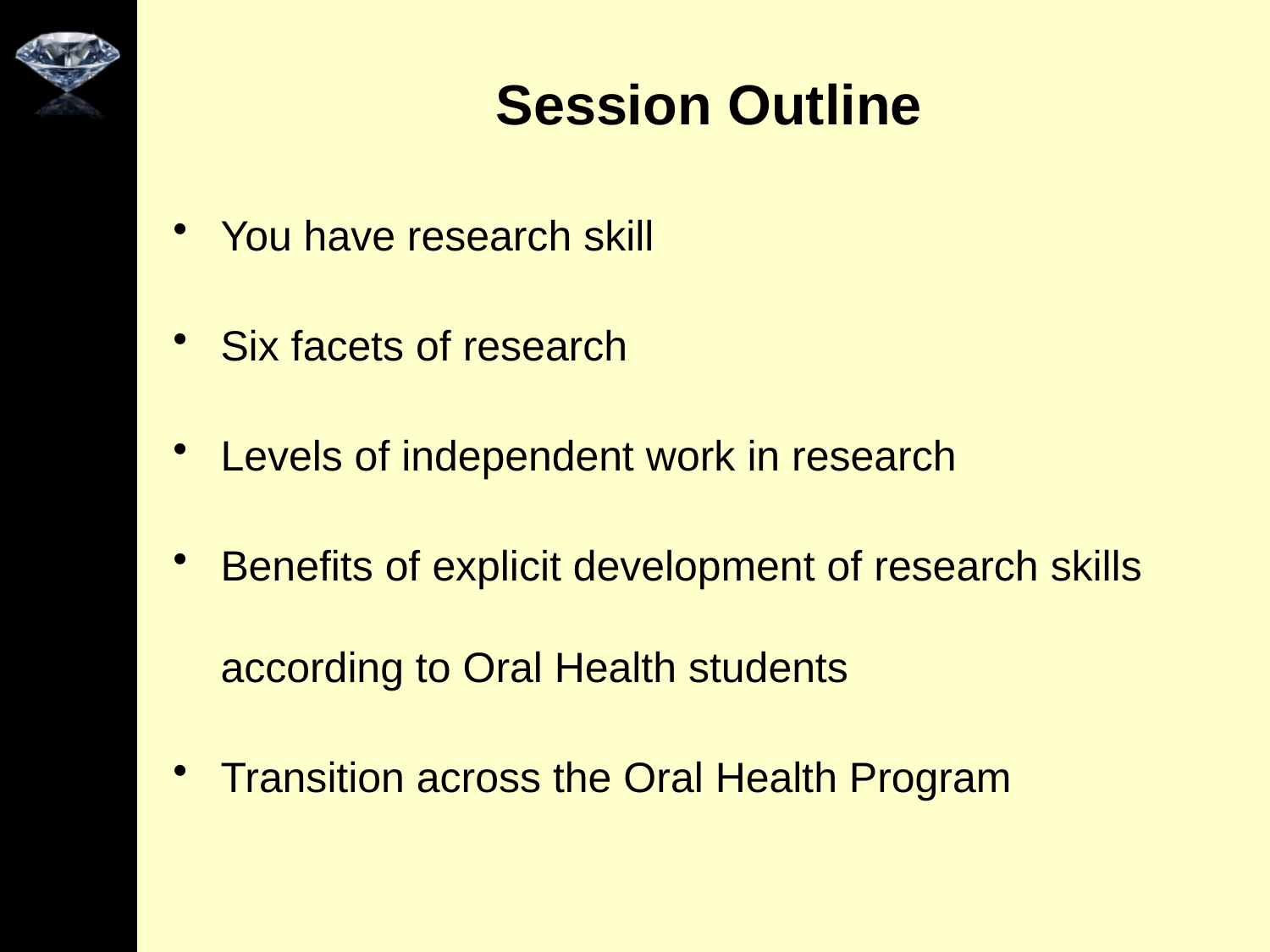

# Session Outline
You have research skill
Six facets of research
Levels of independent work in research
Benefits of explicit development of research skills according to Oral Health students
Transition across the Oral Health Program